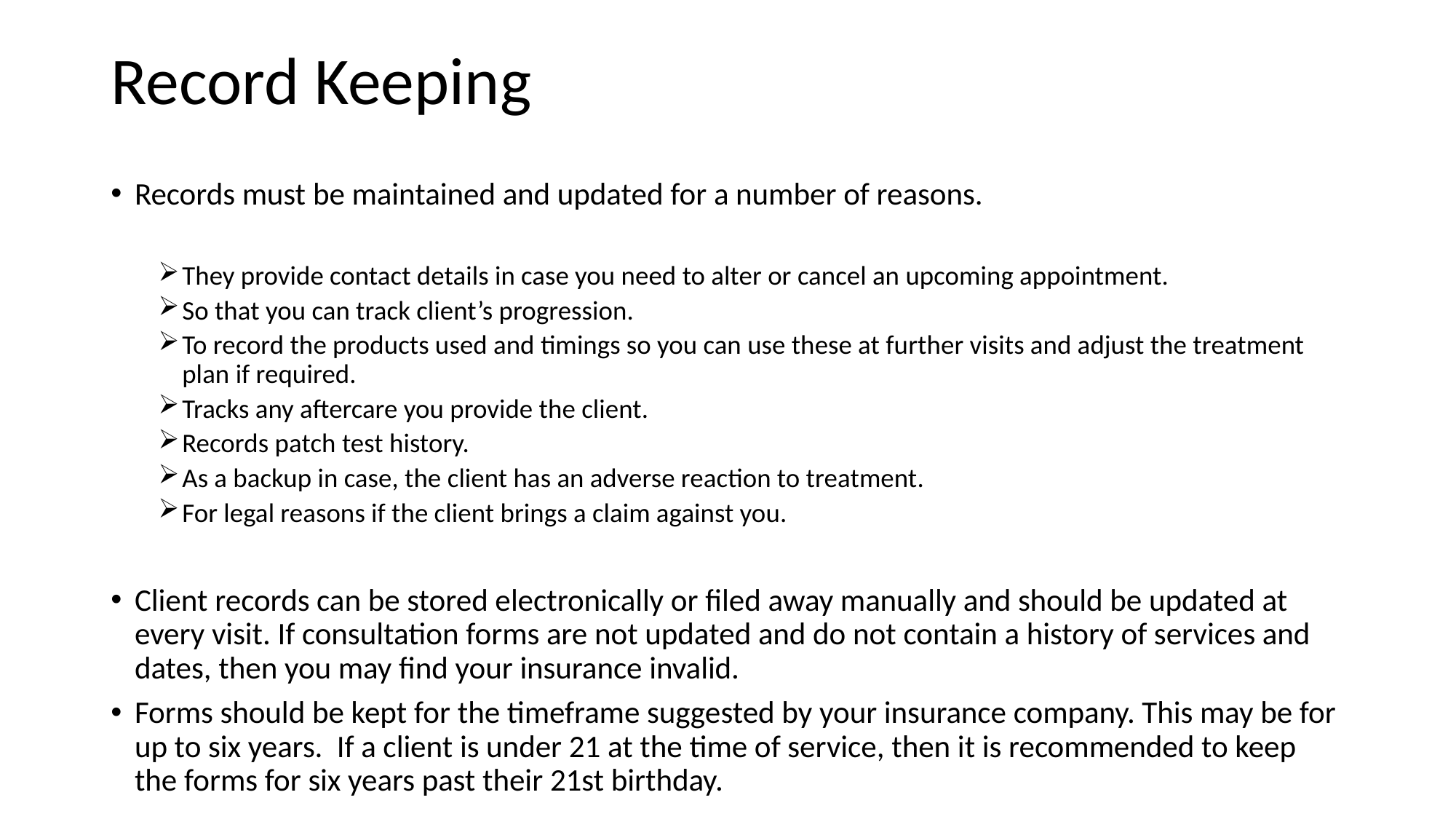

# Record Keeping

Records must be maintained and updated for a number of reasons.

They provide contact details in case you need to alter or cancel an upcoming appointment.
So that you can track client’s progression.
To record the products used and timings so you can use these at further visits and adjust the treatment plan if required.
Tracks any aftercare you provide the client.
Records patch test history.
As a backup in case, the client has an adverse reaction to treatment.
For legal reasons if the client brings a claim against you.

Client records can be stored electronically or filed away manually and should be updated at every visit. If consultation forms are not updated and do not contain a history of services and dates, then you may find your insurance invalid.
Forms should be kept for the timeframe suggested by your insurance company. This may be for up to six years.  If a client is under 21 at the time of service, then it is recommended to keep the forms for six years past their 21st birthday.